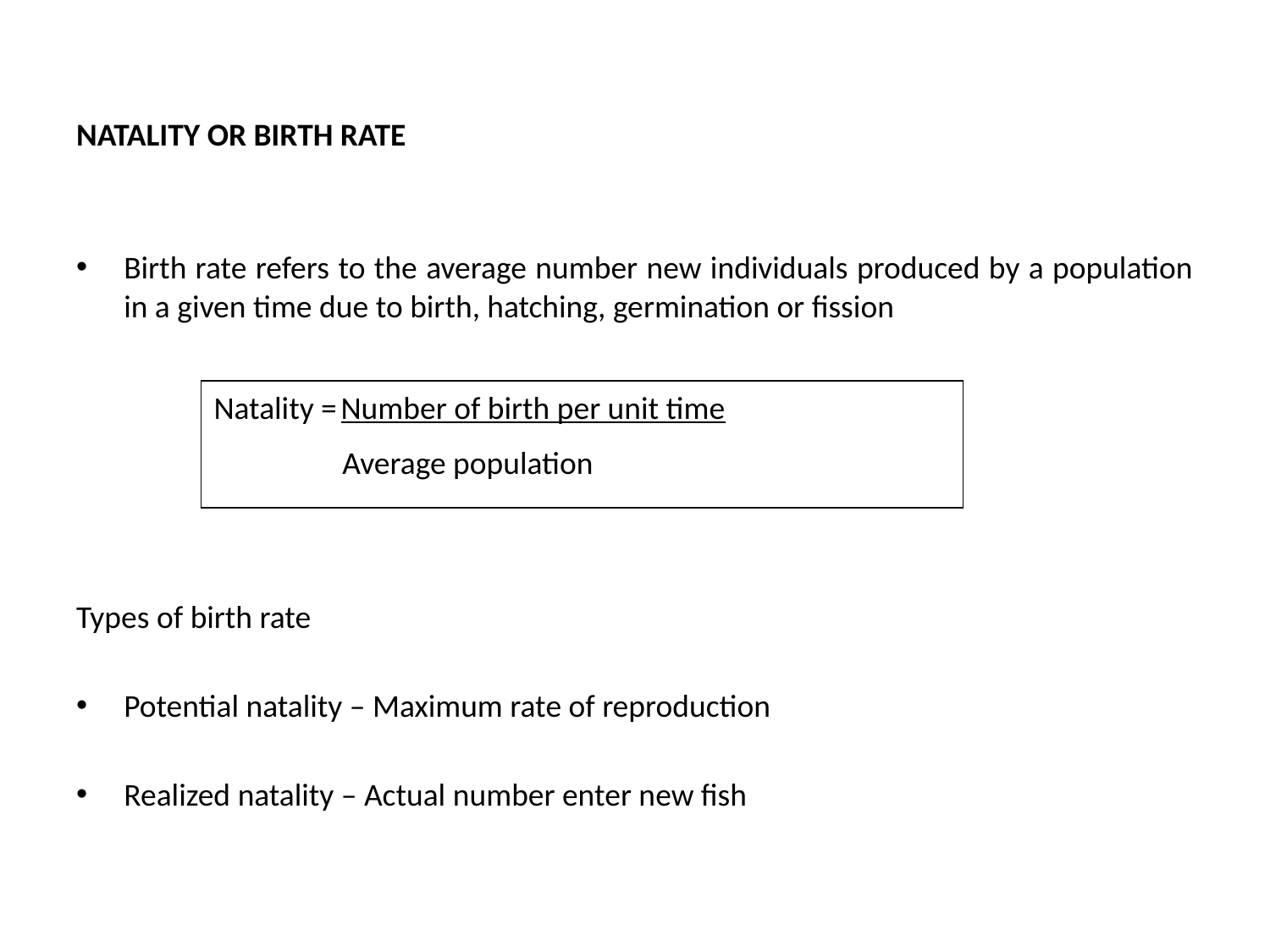

NATALITY OR BIRTH RATE

Birth rate refers to the average number new individuals produced by a population in a given time due to birth, hatching, germination or fission

Types of birth rate

Potential natality – Maximum rate of reproduction

Realized natality – Actual number enter new fish

Natality =	Number of birth per unit time
                Average population